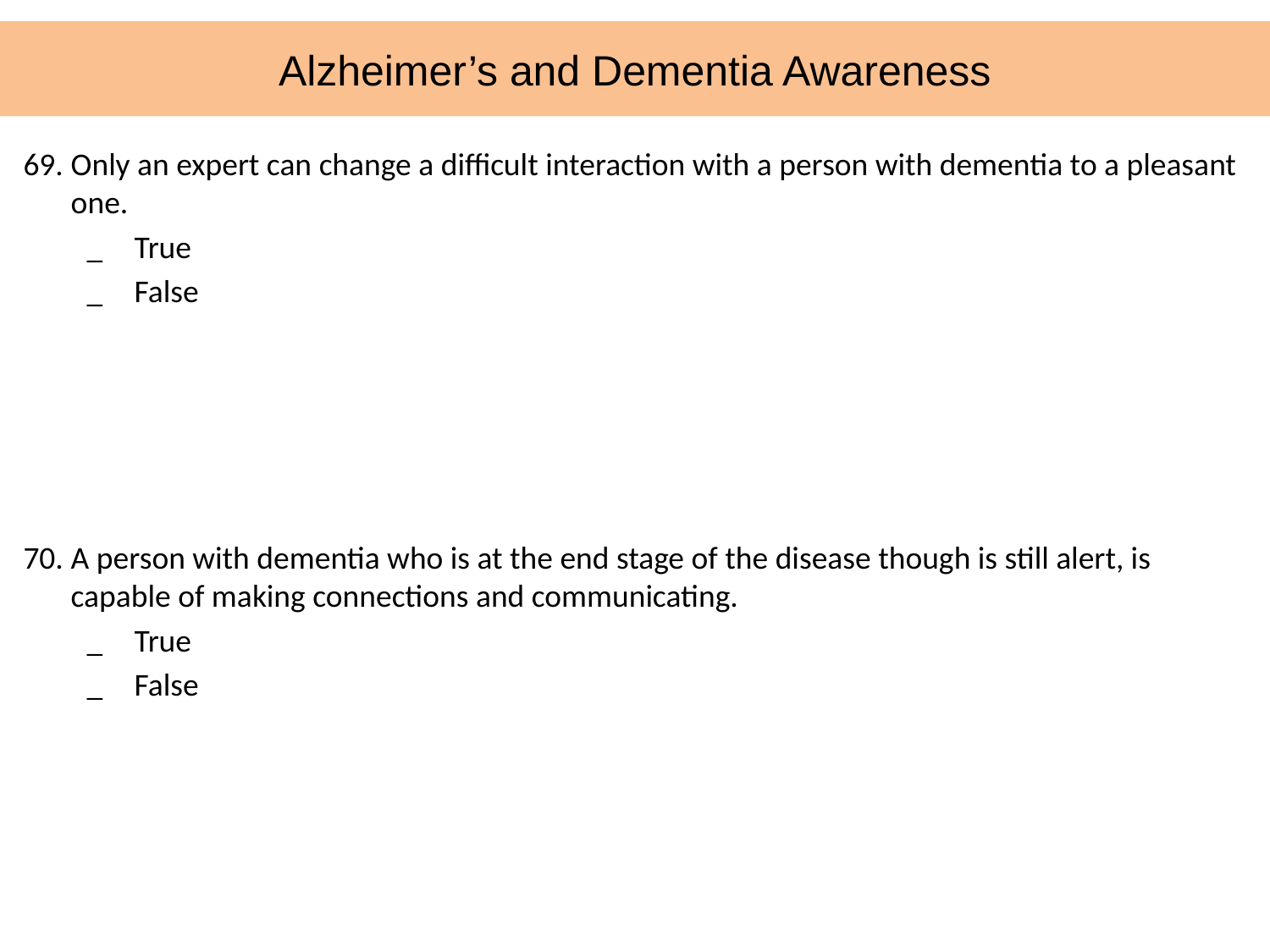

# Alzheimer’s and Dementia Awareness
69.	Only an expert can change a difficult interaction with a person with dementia to a pleasant one.
_	True
_	False

70.	A person with dementia who is at the end stage of the disease though is still alert, is capable of making connections and communicating.
_	True
_	False